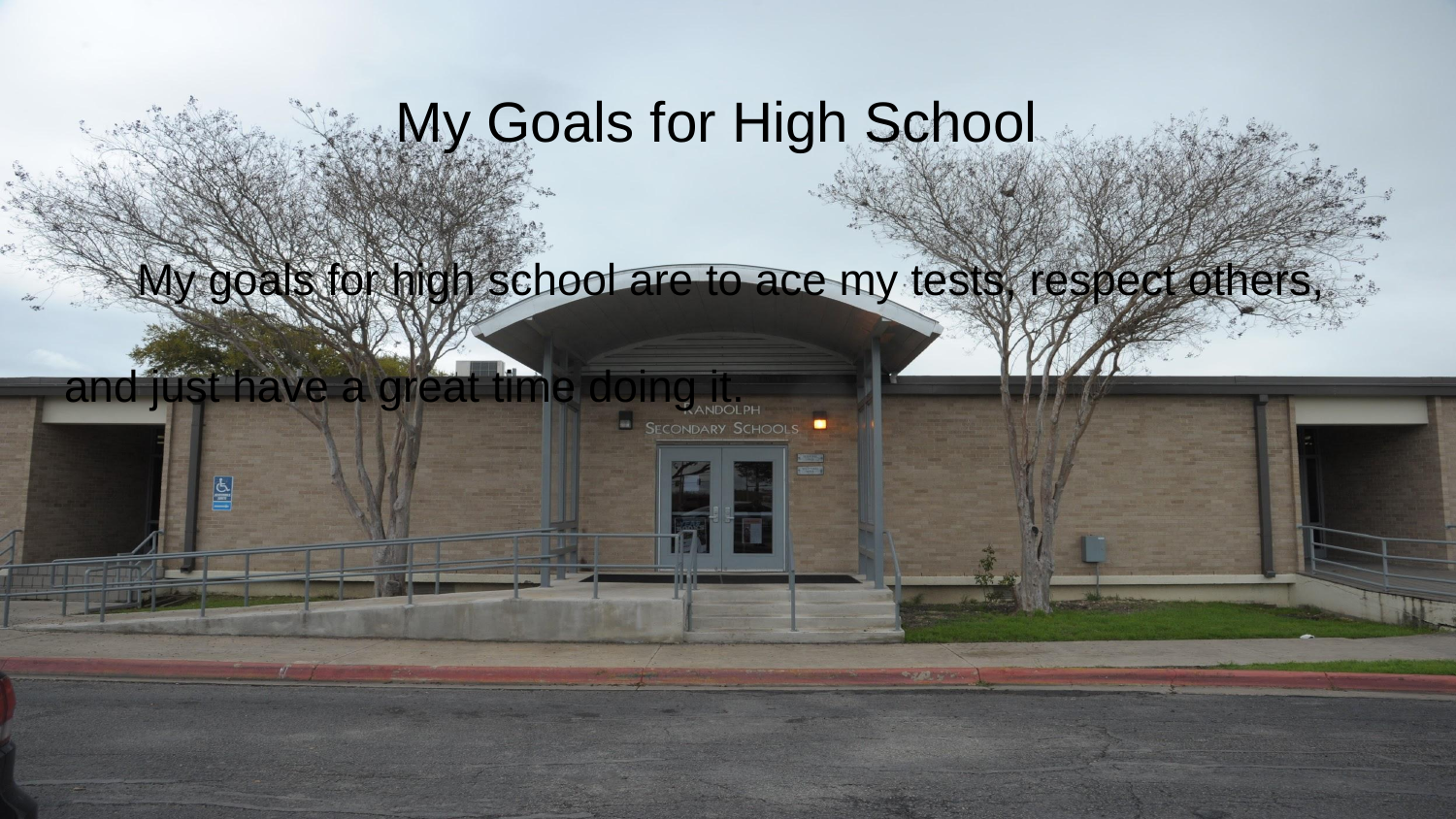

# My Goals for High School
My goals for high school are to ace my tests, respect others, and just have a great time doing it.